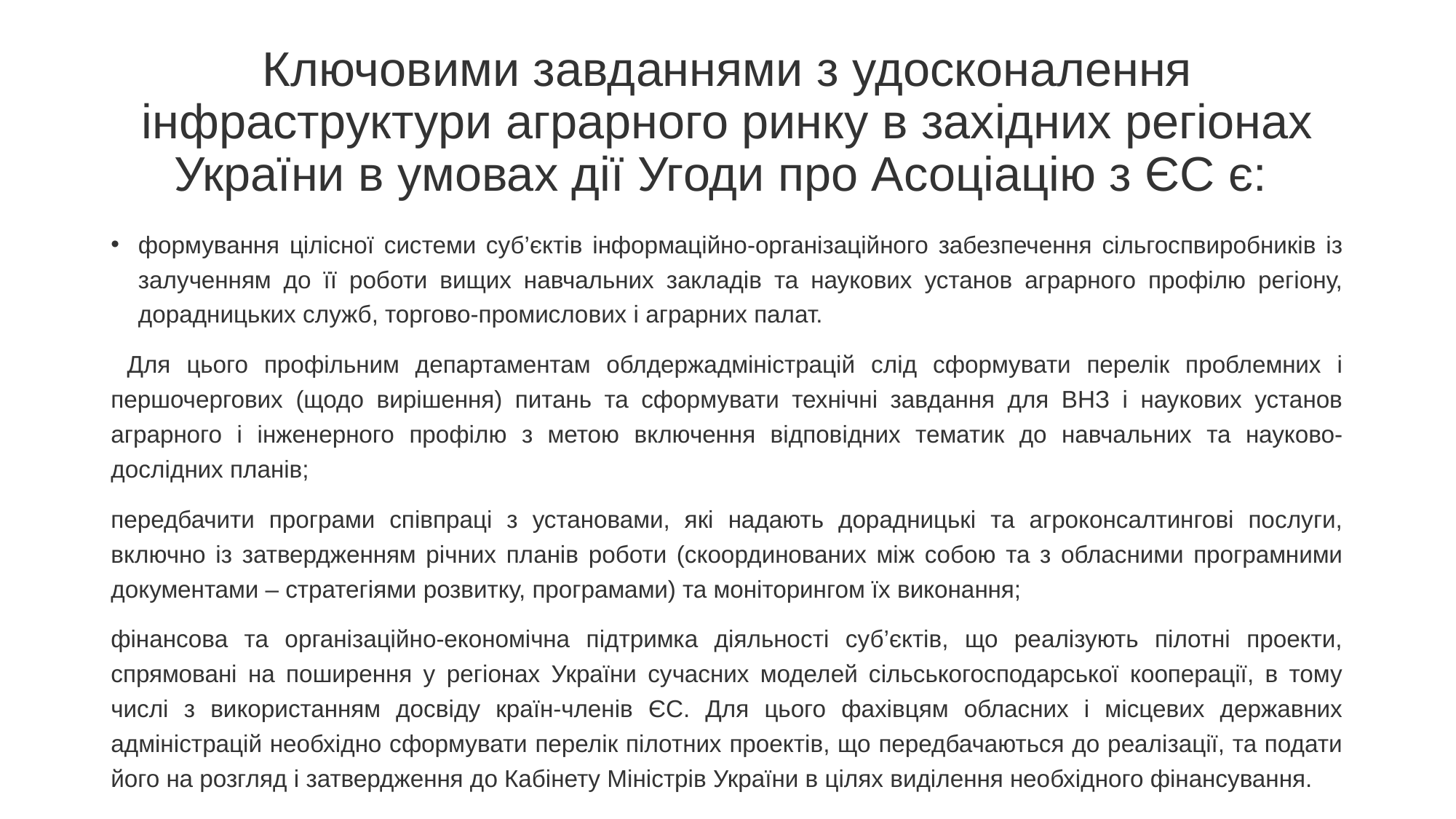

# Ключовими завданнями з удосконалення інфраструктури аграрного ринку в західних регіонах України в умовах дії Угоди про Асоціацію з ЄС є:
формування цілісної системи суб’єктів інформаційно-організаційного забезпечення сільгоспвиробників із залученням до її роботи вищих навчальних закладів та наукових установ аграрного профілю регіону, дорадницьких служб, торгово-промислових і аграрних палат.
 Для цього профільним департаментам облдержадміністрацій слід сформувати перелік проблемних і першочергових (щодо вирішення) питань та сформувати технічні завдання для ВНЗ і наукових установ аграрного і інженерного профілю з метою включення відповідних тематик до навчальних та науково-дослідних планів;
передбачити програми співпраці з установами, які надають дорадницькі та агроконсалтингові послуги, включно із затвердженням річних планів роботи (скоординованих між собою та з обласними програмними документами – стратегіями розвитку, програмами) та моніторингом їх виконання;
фінансова та організаційно-економічна підтримка діяльності суб’єктів, що реалізують пілотні проекти, спрямовані на поширення у регіонах України сучасних моделей сільськогосподарської кооперації, в тому числі з використанням досвіду країн-членів ЄС. Для цього фахівцям обласних і місцевих державних адміністрацій необхідно сформувати перелік пілотних проектів, що передбачаються до реалізації, та подати його на розгляд і затвердження до Кабінету Міністрів України в цілях виділення необхідного фінансування.